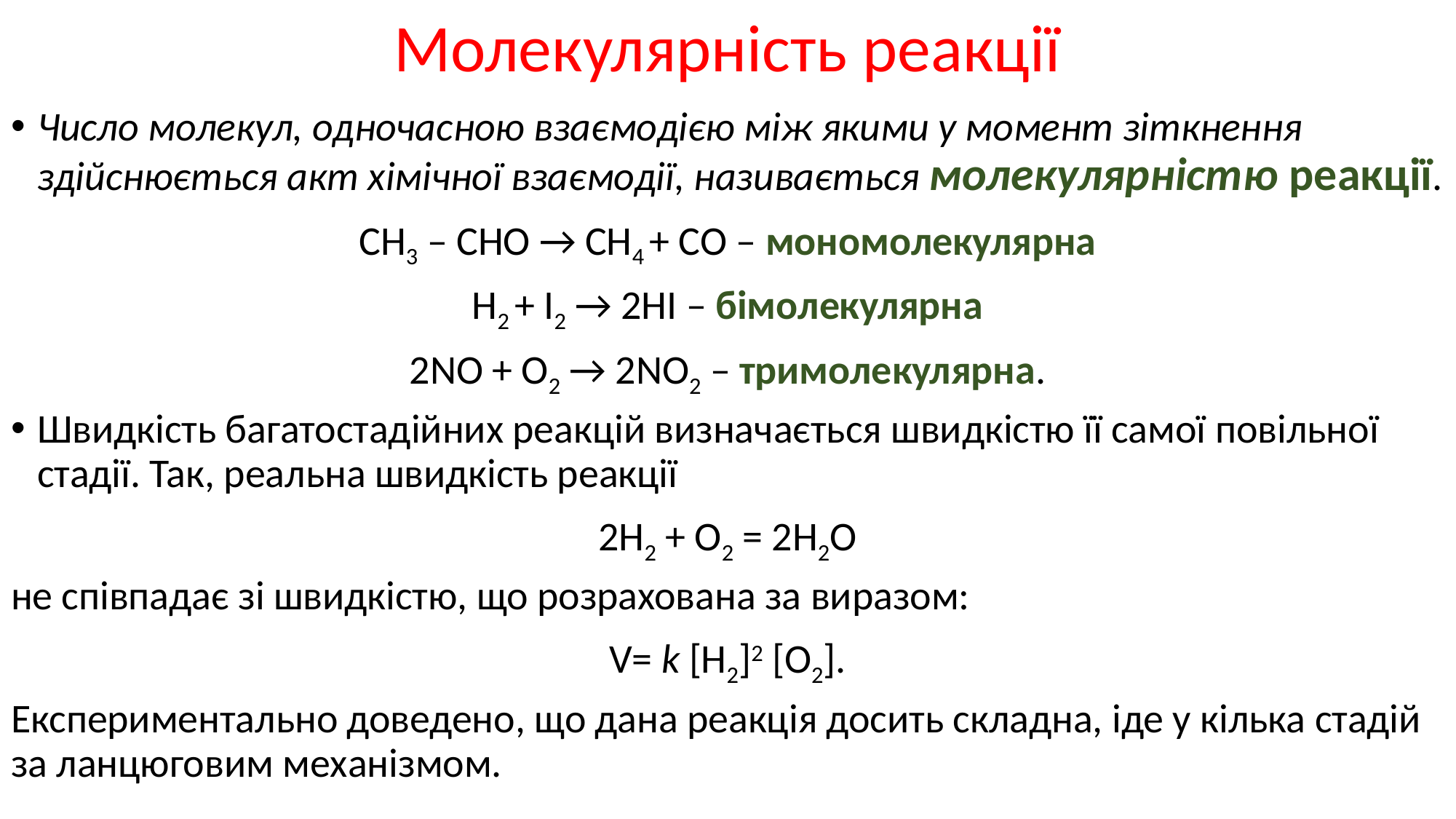

# Молекулярність реакції
Число молекул, одночасною взаємодією між якими у момент зіткнення здійснюється акт хімічної взаємодії, називається молекулярністю реакції.
СН3 – СНО → СН4 + СО – мономолекулярна
Н2 + І2 → 2НІ – бімолекулярна
2NO + O2 → 2NO2 – тримолекулярна.
Швидкість багатостадійних реакцій визначається швидкістю її самої повільної стадії. Так, реальна швидкість реакції
2Н2 + О2 = 2Н2О
не співпадає зі швидкістю, що розрахована за виразом:
V= k [Н2]2 [О2].
Експериментально доведено, що дана реакція досить складна, іде у кілька стадій за ланцюговим механізмом.